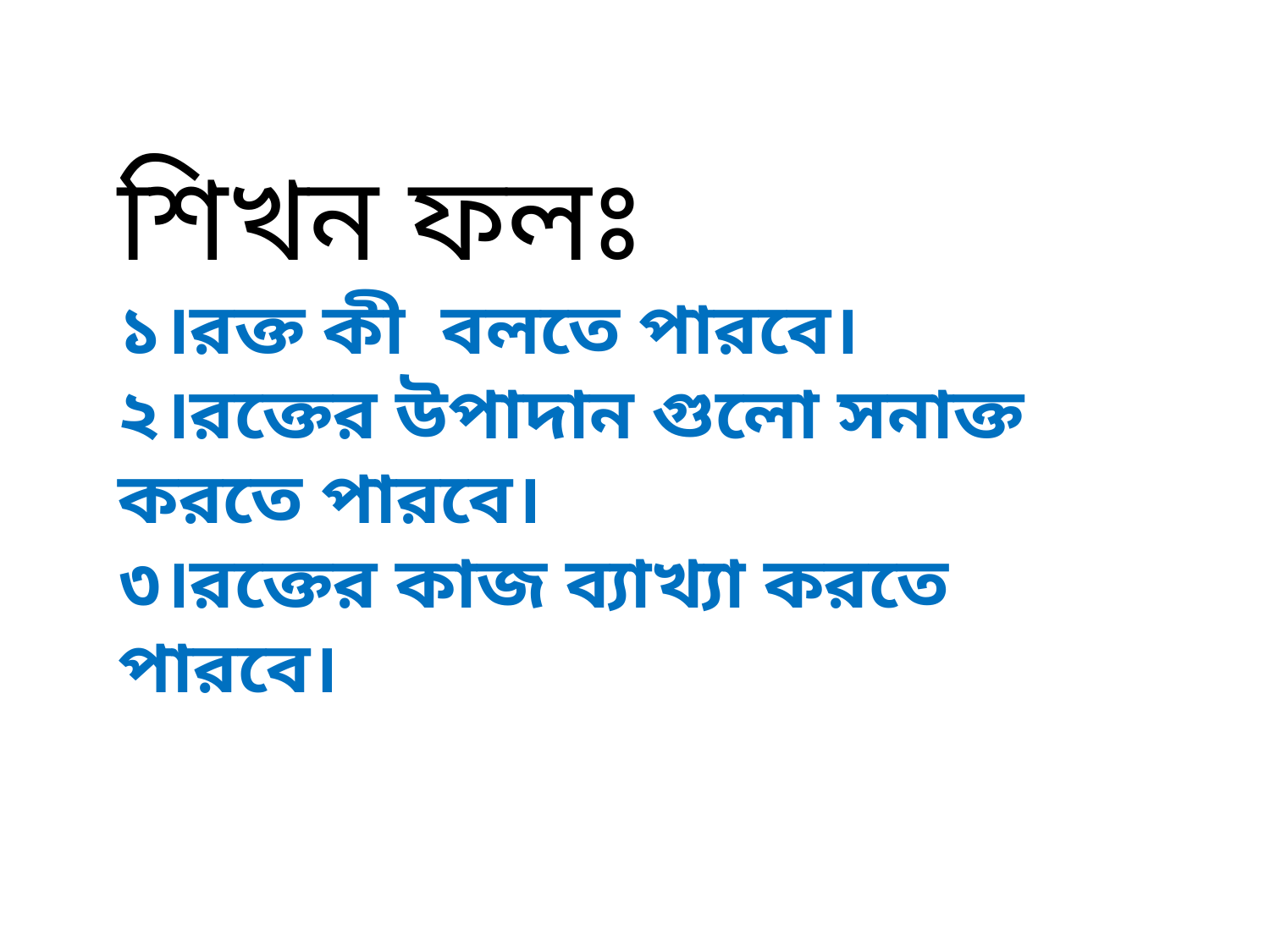

শিখন ফলঃ
১।রক্ত কী  বলতে পারবে।
২।রক্তের উপাদান গুলো সনাক্ত করতে পারবে।
৩।রক্তের কাজ ব্যাখ্যা করতে পারবে।